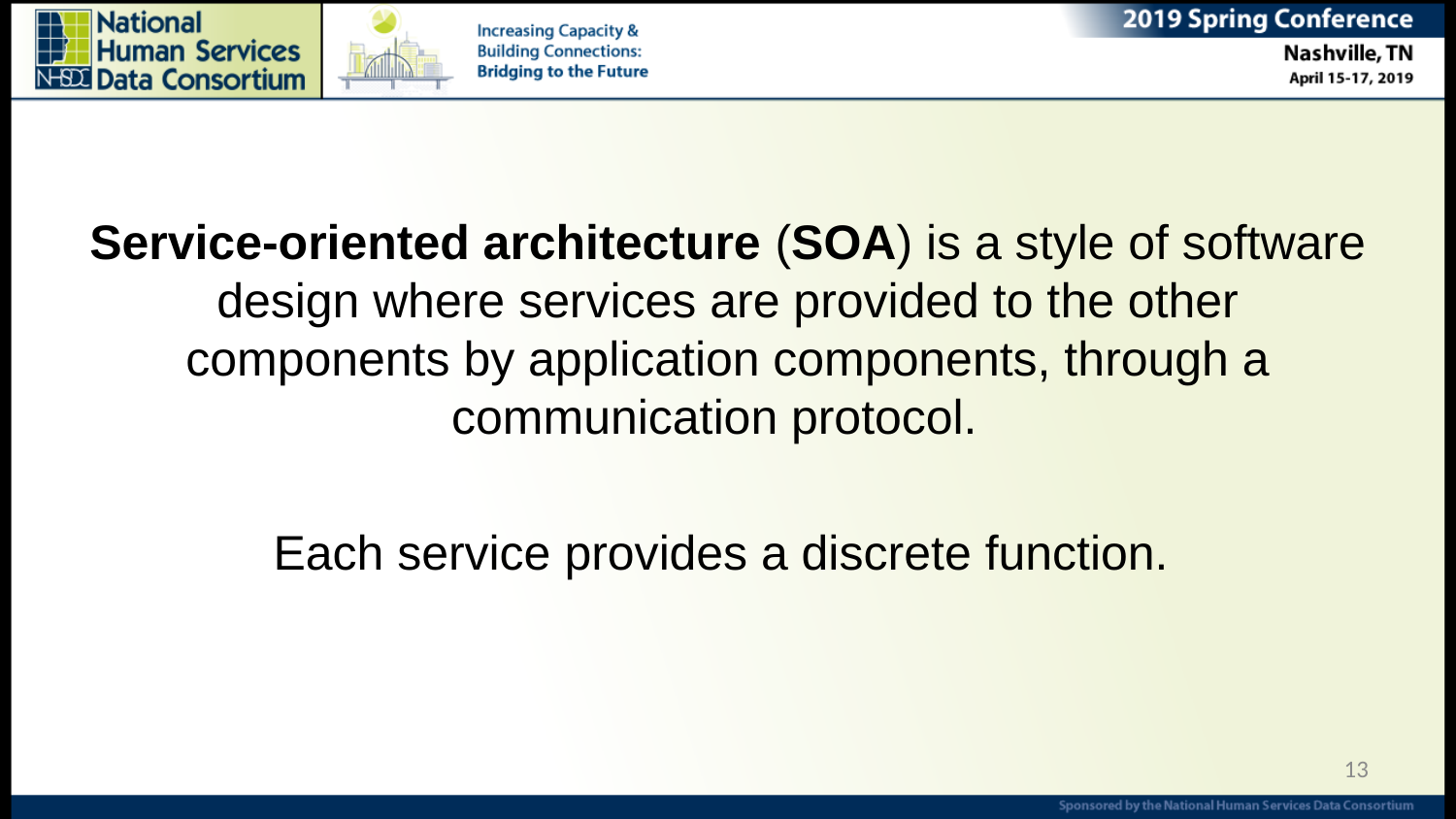

Service-oriented architecture (SOA) is a style of software design where services are provided to the other components by application components, through a communication protocol.

Each service provides a discrete function.
13